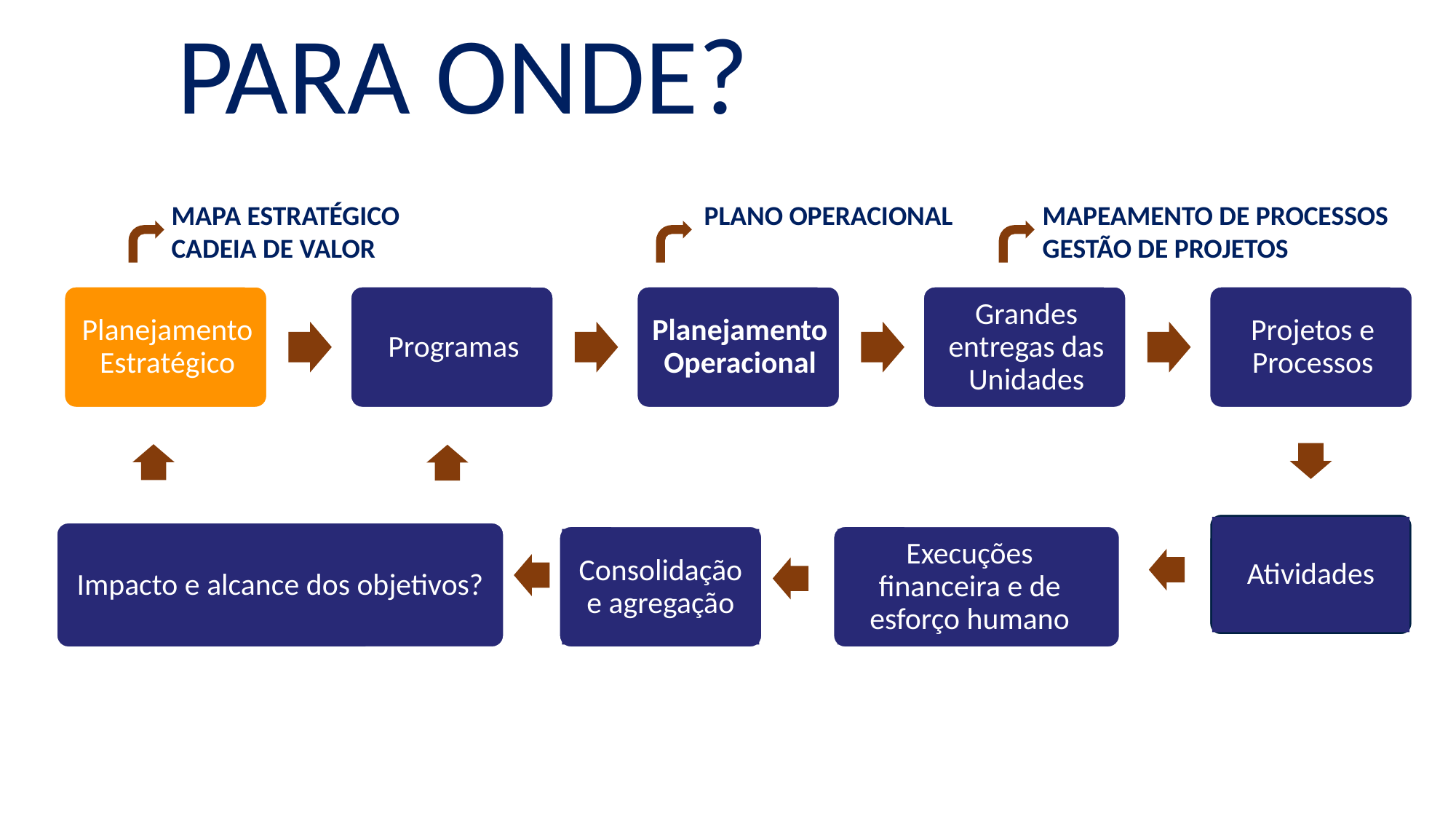

PARA ONDE?
Planejamento Estratégico

Programas

Planejamento Operacional

Grandes entregas das Unidades

Projetos e Processos
MAPA ESTRATÉGICO
CADEIA DE VALOR
PLANO OPERACIONAL
MAPEAMENTO DE PROCESSOS
GESTÃO DE PROJETOS

Atividades

Impacto e alcance dos objetivos?

Consolidação e agregação

Execuções financeira e de esforço humano